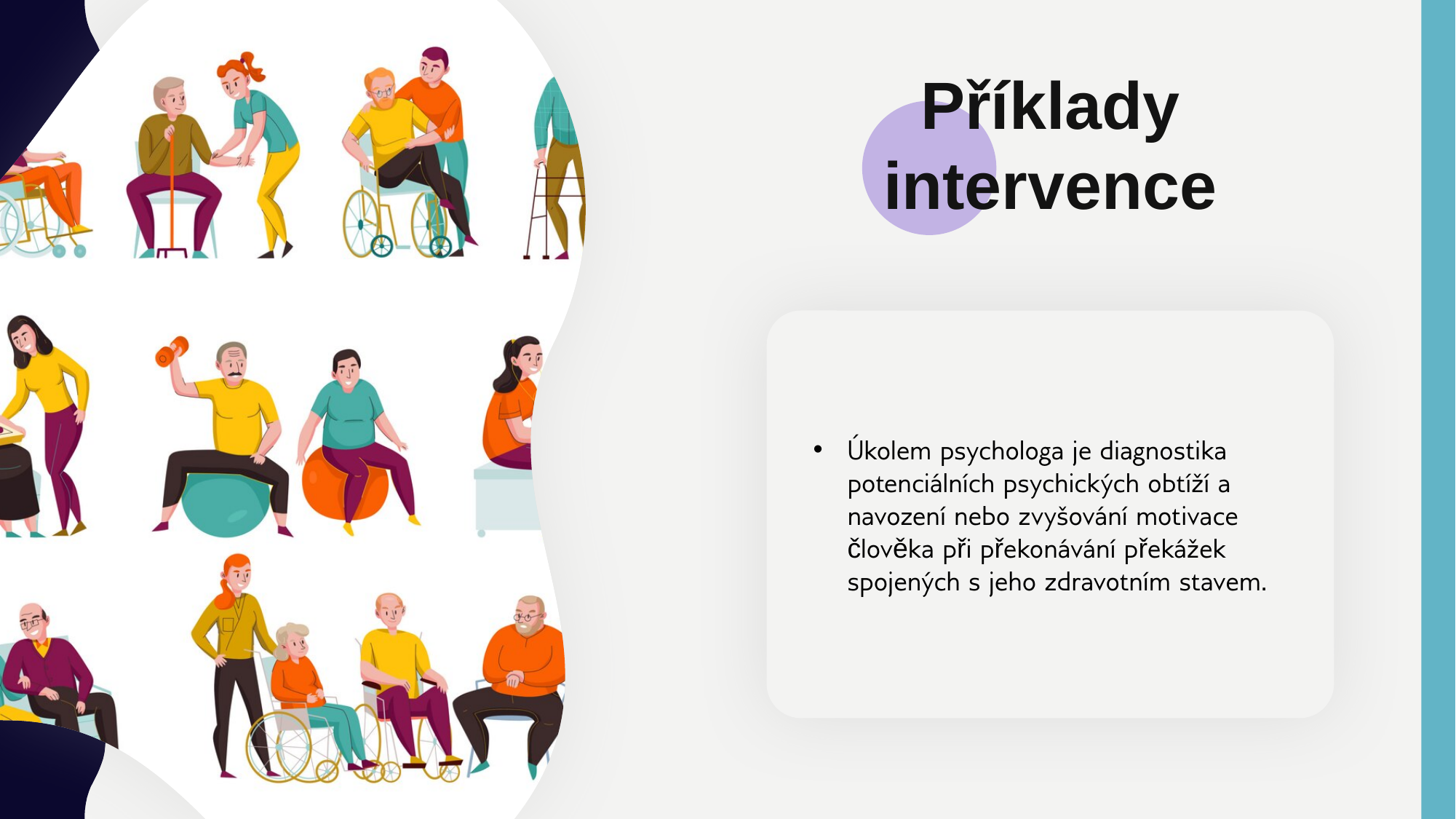

Příklady intervence

Úkolem psychologa je diagnostika potenciálních psychických obtíží a navození nebo zvyšování motivace člověka při překonávání překážek spojených s jeho zdravotním stavem.